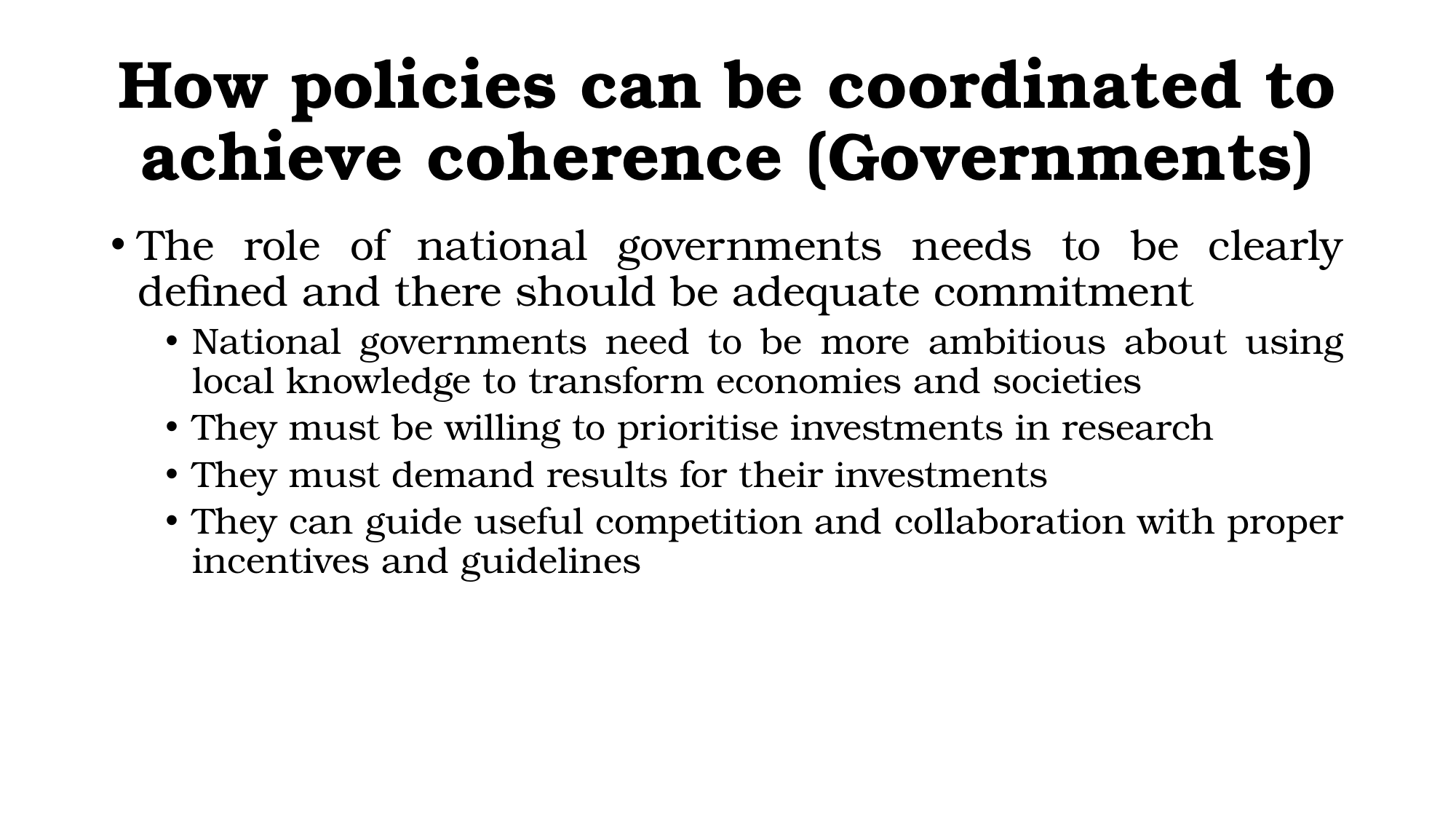

# How policies can be coordinated to achieve coherence (Governments)
The role of national governments needs to be clearly defined and there should be adequate commitment
National governments need to be more ambitious about using local knowledge to transform economies and societies
They must be willing to prioritise investments in research
They must demand results for their investments
They can guide useful competition and collaboration with proper incentives and guidelines